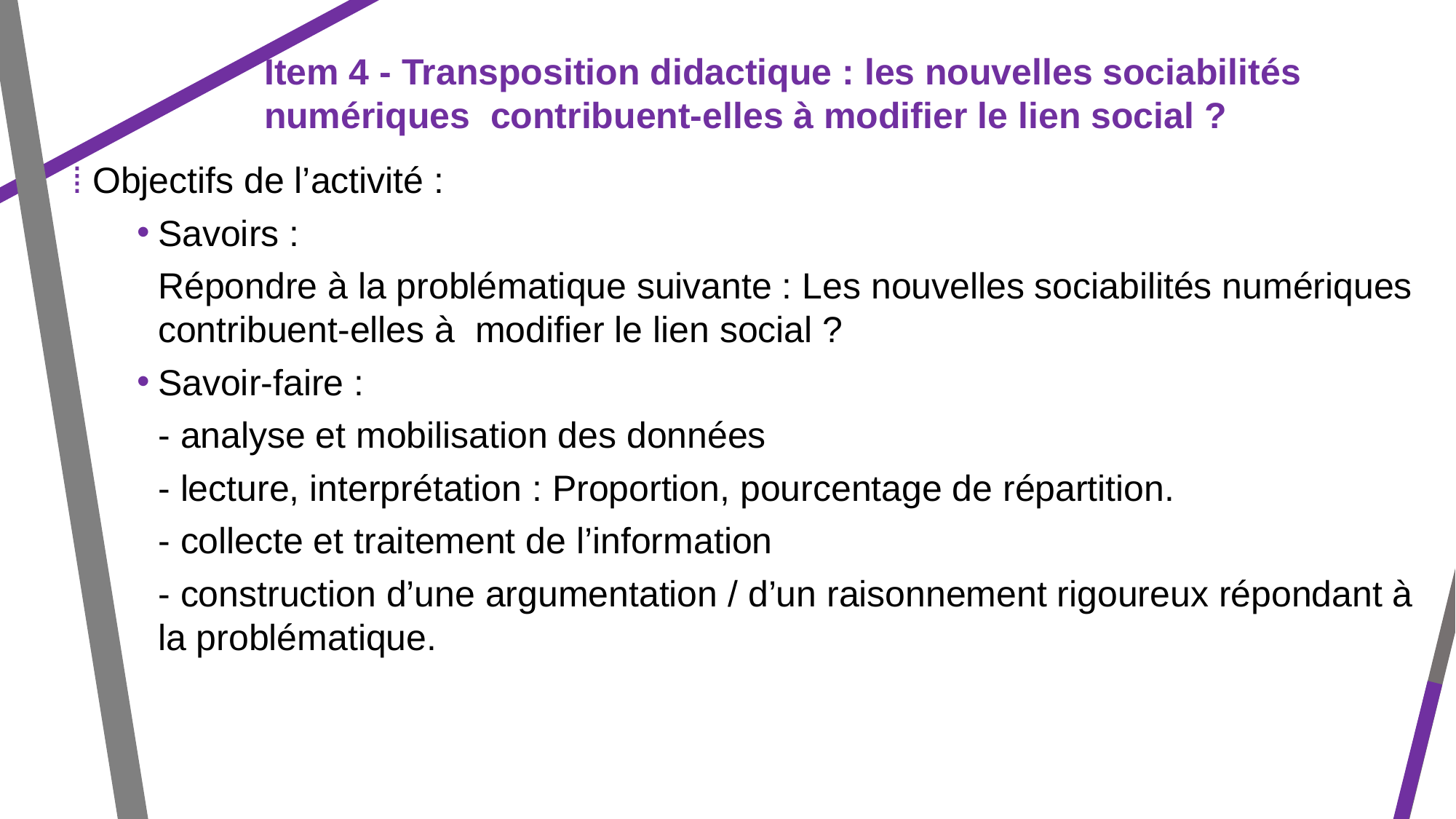

Item 4 - Transposition didactique : les nouvelles sociabilités numériques  contribuent-elles à modifier le lien social ?
⁞ Objectifs de l’activité :
Savoirs :
Répondre à la problématique suivante : Les nouvelles sociabilités numériques contribuent-elles à  modifier le lien social ?
Savoir-faire :
- analyse et mobilisation des données
- lecture, interprétation : Proportion, pourcentage de répartition.
- collecte et traitement de l’information
- construction d’une argumentation / d’un raisonnement rigoureux répondant à la problématique.